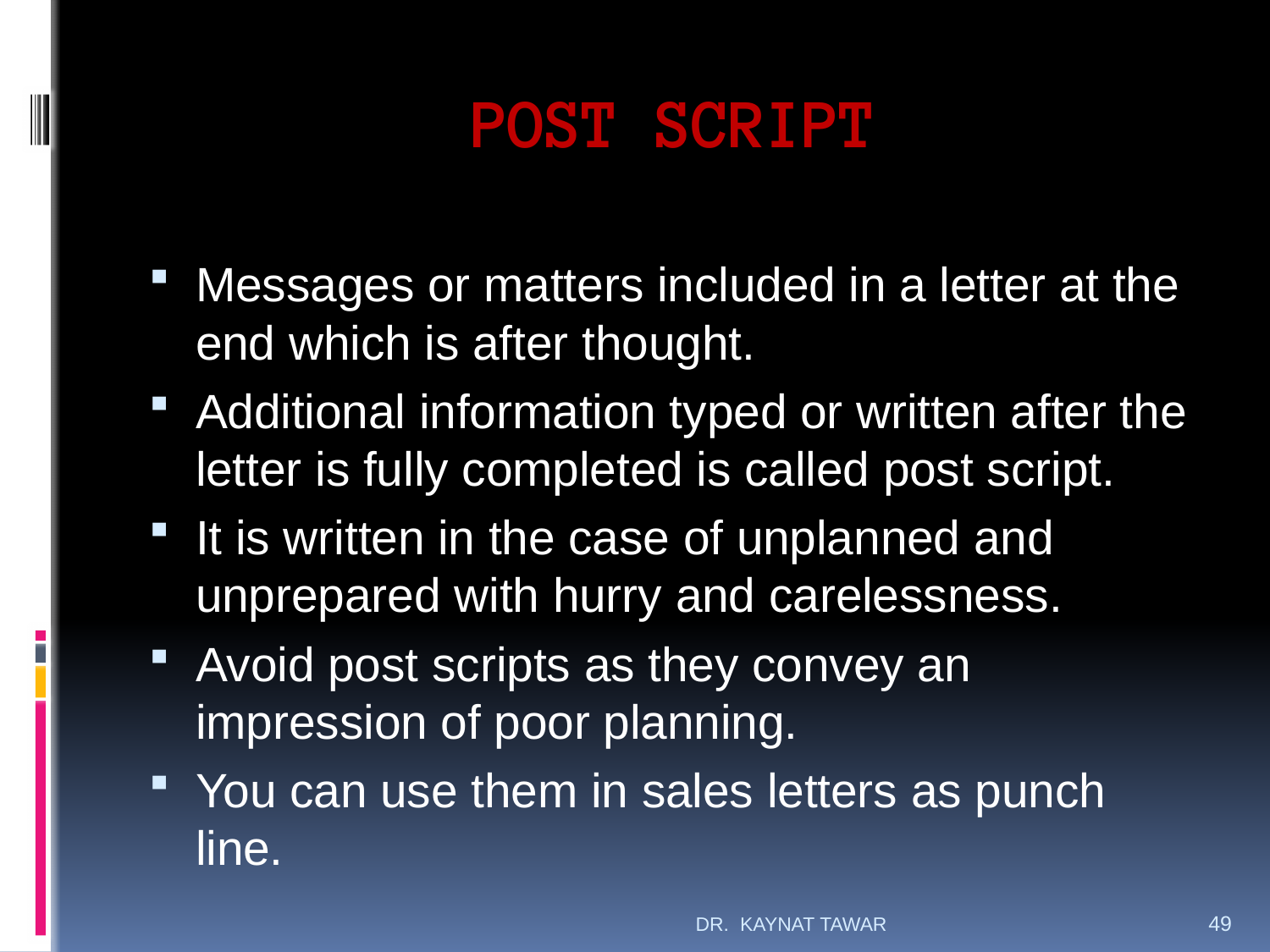

# POST SCRIPT
Messages or matters included in a letter at the end which is after thought.
Additional information typed or written after the letter is fully completed is called post script.
It is written in the case of unplanned and unprepared with hurry and carelessness.
Avoid post scripts as they convey an impression of poor planning.
You can use them in sales letters as punch line.
DR.  KAYNAT TAWAR
49